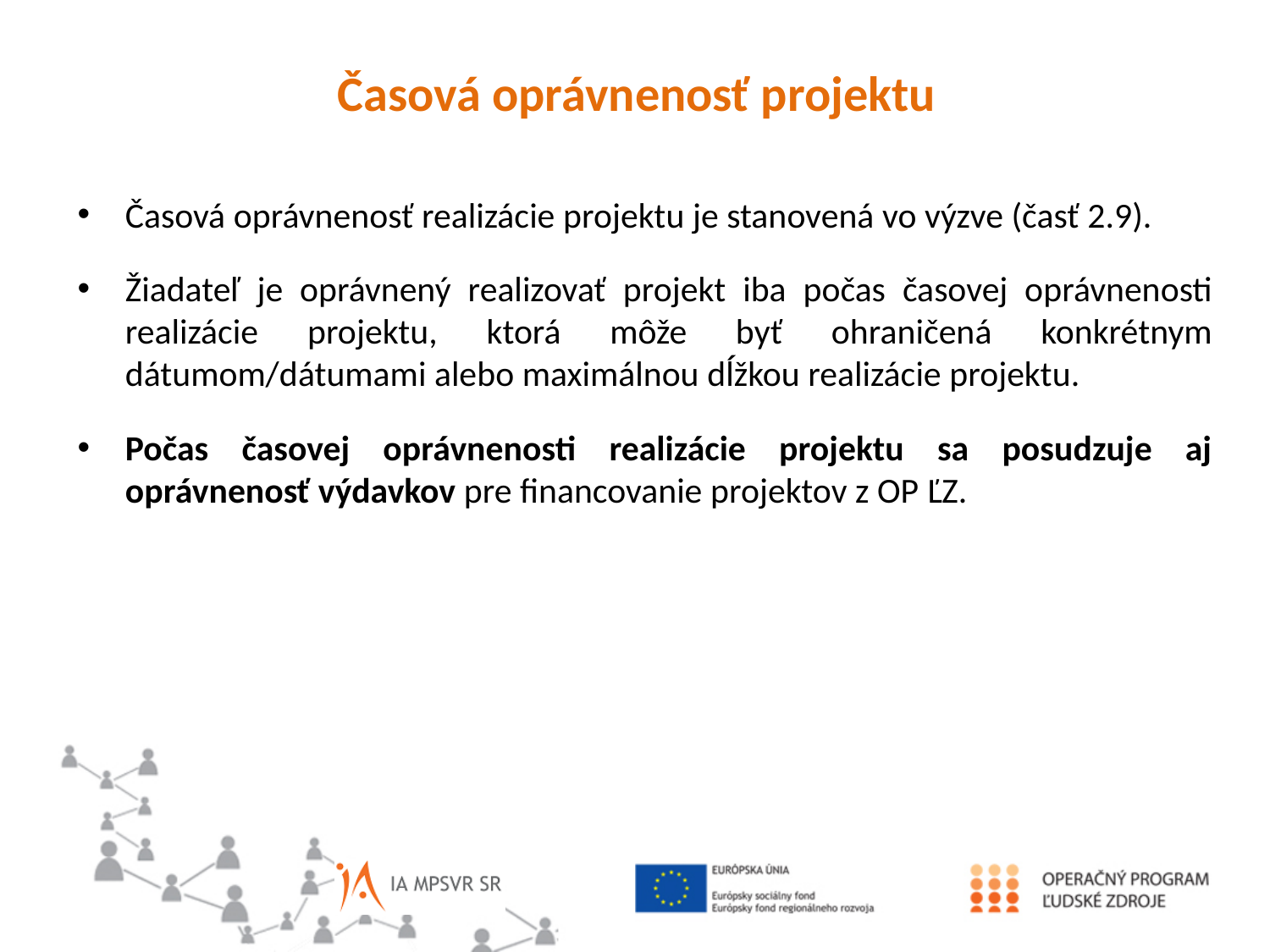

Časová oprávnenosť projektu
Časová oprávnenosť realizácie projektu je stanovená vo výzve (časť 2.9).
Žiadateľ je oprávnený realizovať projekt iba počas časovej oprávnenosti realizácie projektu, ktorá môže byť ohraničená konkrétnym dátumom/dátumami alebo maximálnou dĺžkou realizácie projektu.
Počas časovej oprávnenosti realizácie projektu sa posudzuje aj oprávnenosť výdavkov pre financovanie projektov z OP ĽZ.